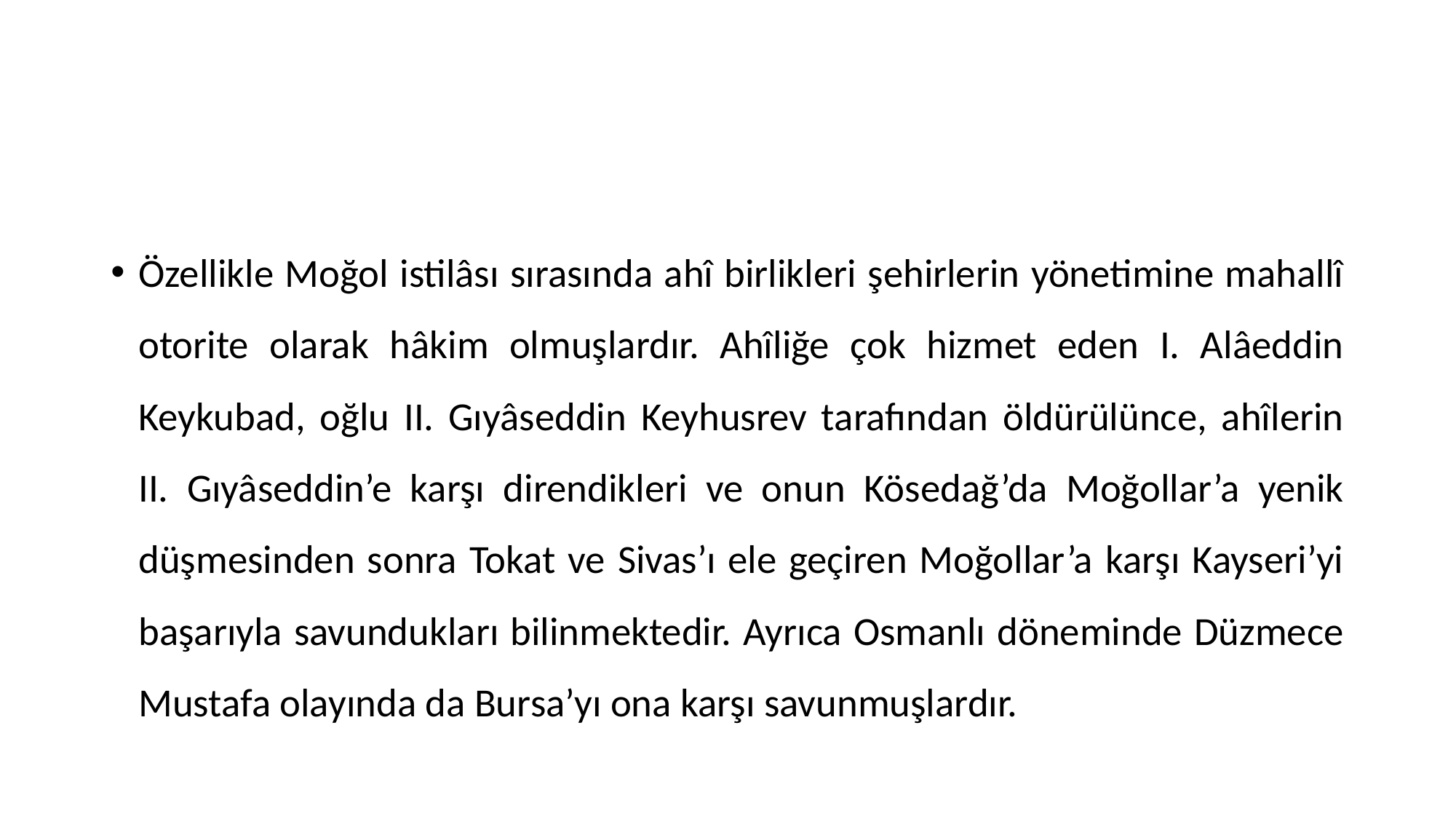

Özellikle Moğol istilâsı sırasında ahî birlikleri şehirlerin yönetimine mahallî otorite olarak hâkim olmuşlardır. Ahîliğe çok hizmet eden I. Alâeddin Keykubad, oğlu II. Gıyâseddin Keyhusrev tarafından öldürülünce, ahîlerin II. Gıyâseddin’e karşı direndikleri ve onun Kösedağ’da Moğollar’a yenik düşmesinden sonra Tokat ve Sivas’ı ele geçiren Moğollar’a karşı Kayseri’yi başarıyla savundukları bilinmektedir. Ayrıca Osmanlı döneminde Düzmece Mustafa olayında da Bursa’yı ona karşı savunmuşlardır.